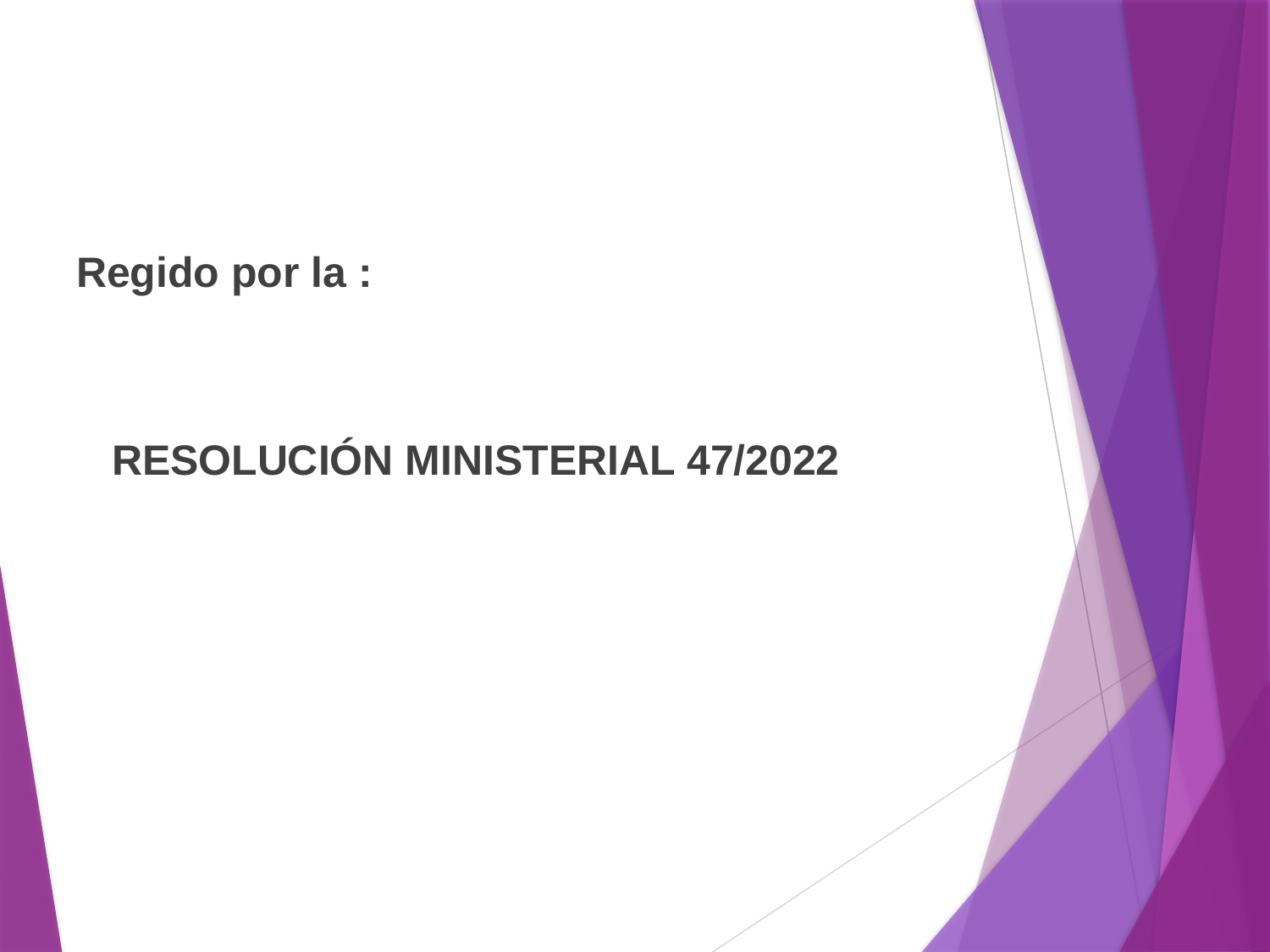

Regido por la :

   RESOLUCIÓN MINISTERIAL 47/2022